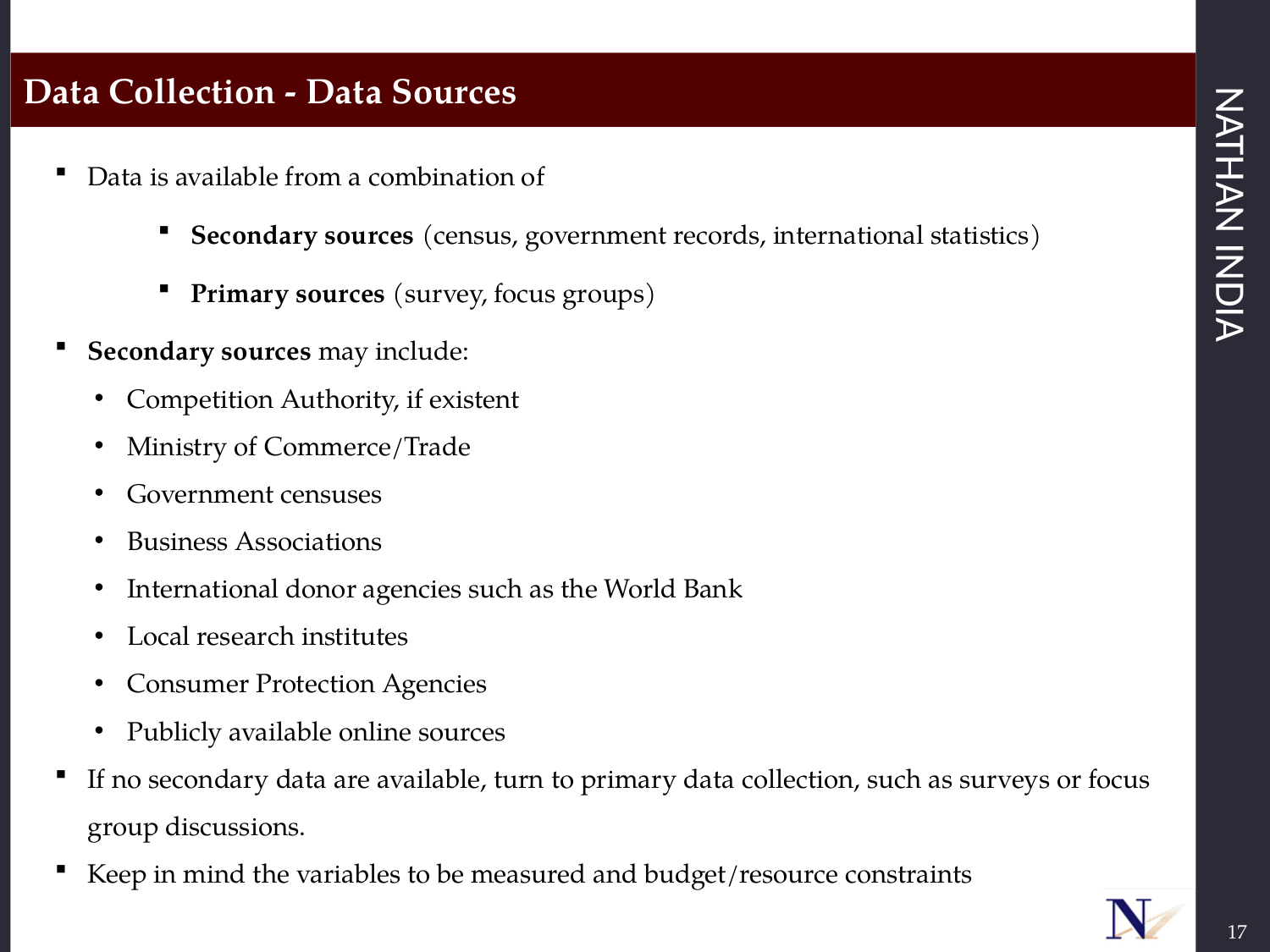

Data Collection - Data Sources
Data is available from a combination of
Secondary sources (census, government records, international statistics)
Primary sources (survey, focus groups)
Secondary sources may include:
Competition Authority, if existent
Ministry of Commerce/Trade
Government censuses
Business Associations
International donor agencies such as the World Bank
Local research institutes
Consumer Protection Agencies
Publicly available online sources
If no secondary data are available, turn to primary data collection, such as surveys or focus group discussions.
Keep in mind the variables to be measured and budget/resource constraints